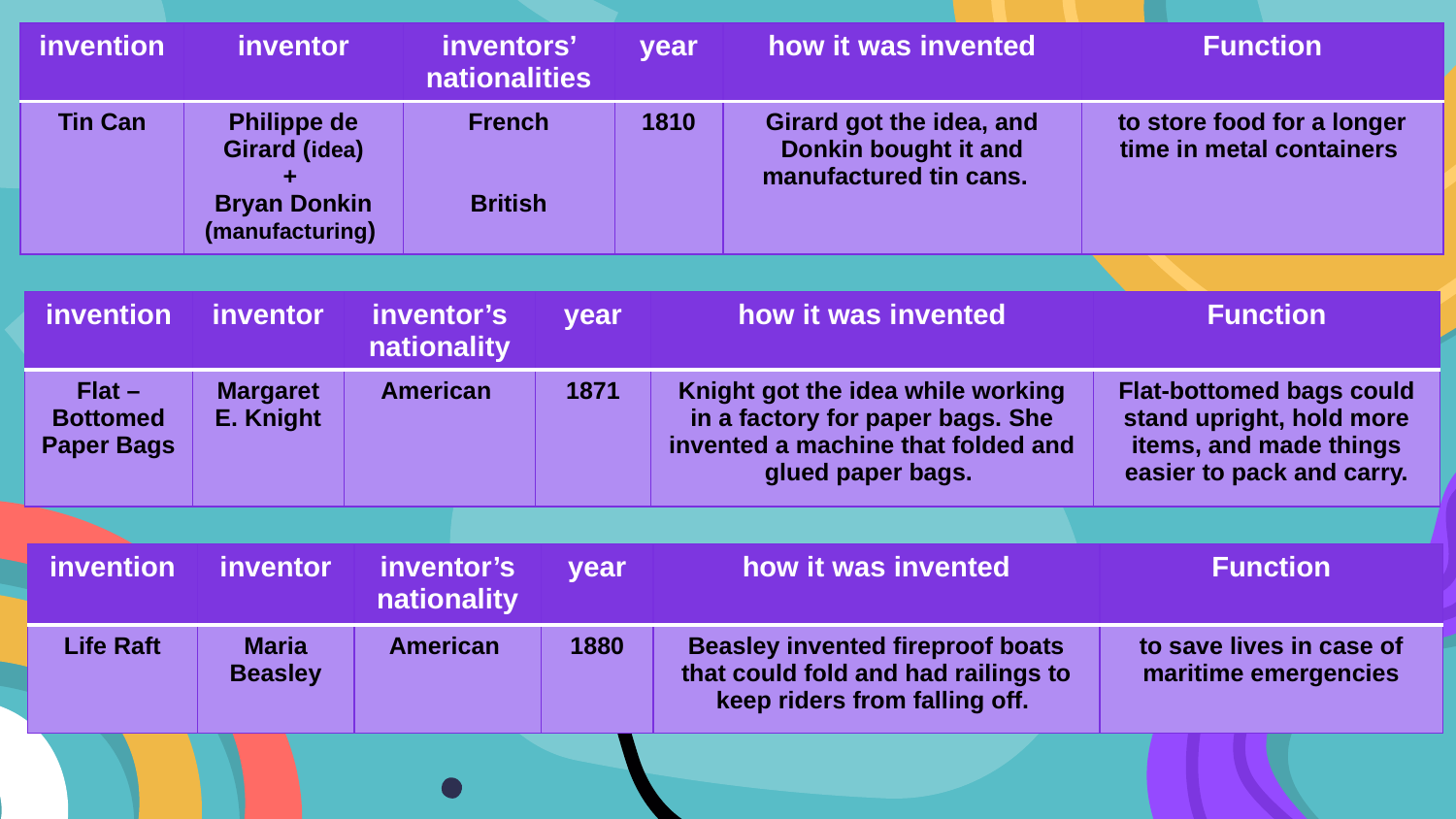

| invention | inventor | inventors’ nationalities | year | how it was invented | Function |
| --- | --- | --- | --- | --- | --- |
| Tin Can | Philippe de Girard (idea) + Bryan Donkin (manufacturing) | French British | 1810 | Girard got the idea, and Donkin bought it and manufactured tin cans. | to store food for a longer time in metal containers |
| invention | inventor | inventor’s nationality | year | how it was invented | Function |
| --- | --- | --- | --- | --- | --- |
| Flat – Bottomed Paper Bags | Margaret E. Knight | American | 1871 | Knight got the idea while working in a factory for paper bags. She invented a machine that folded and glued paper bags. | Flat-bottomed bags could stand upright, hold more items, and made things easier to pack and carry. |
| invention | inventor | inventor’s nationality | year | how it was invented | Function |
| --- | --- | --- | --- | --- | --- |
| Life Raft | Maria Beasley | American | 1880 | Beasley invented fireproof boats that could fold and had railings to keep riders from falling off. | to save lives in case of maritime emergencies |